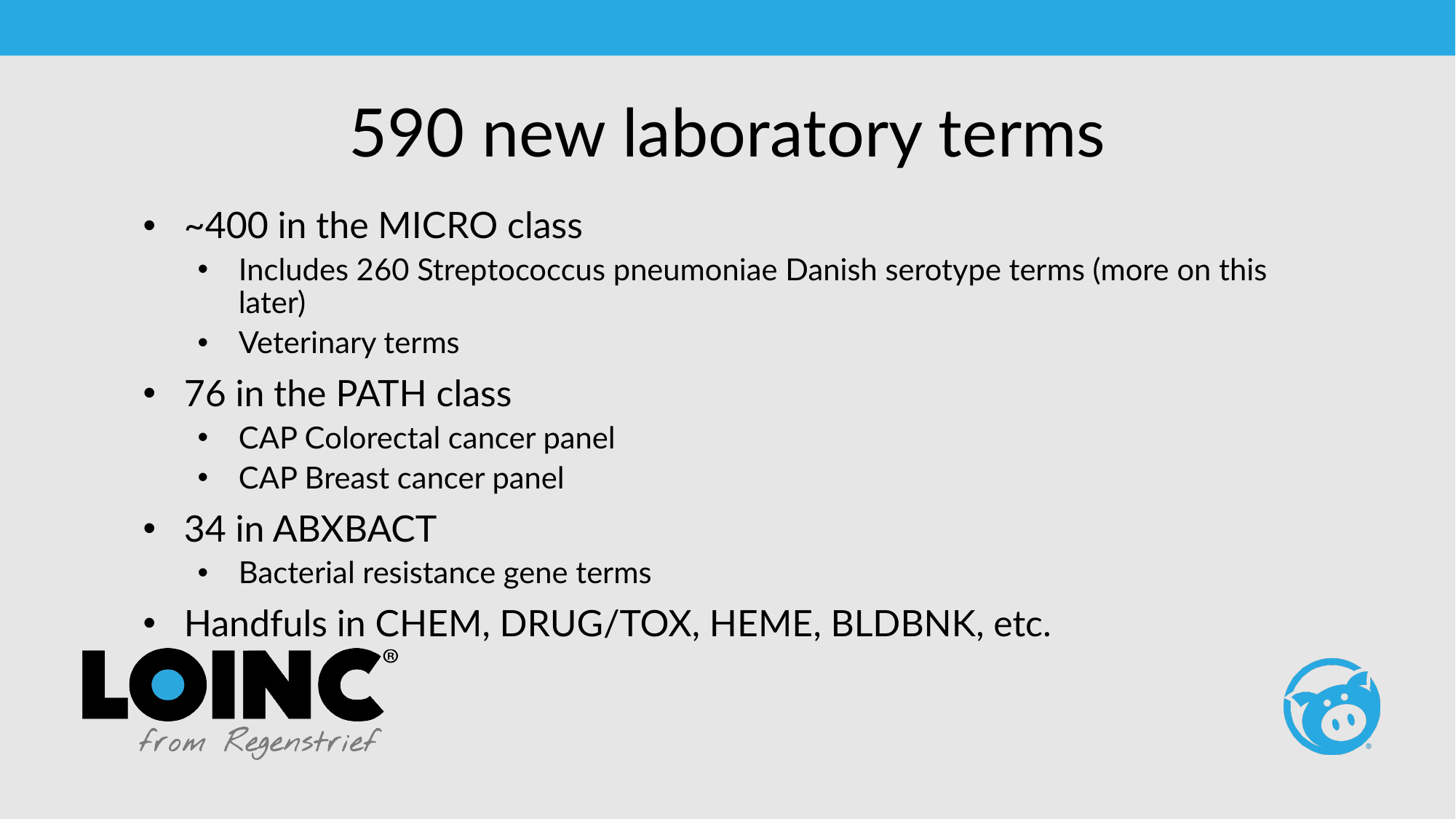

# 590 new laboratory terms
~400 in the MICRO class
Includes 260 Streptococcus pneumoniae Danish serotype terms (more on this later)
Veterinary terms
76 in the PATH class
CAP Colorectal cancer panel
CAP Breast cancer panel
34 in ABXBACT
Bacterial resistance gene terms
Handfuls in CHEM, DRUG/TOX, HEME, BLDBNK, etc.